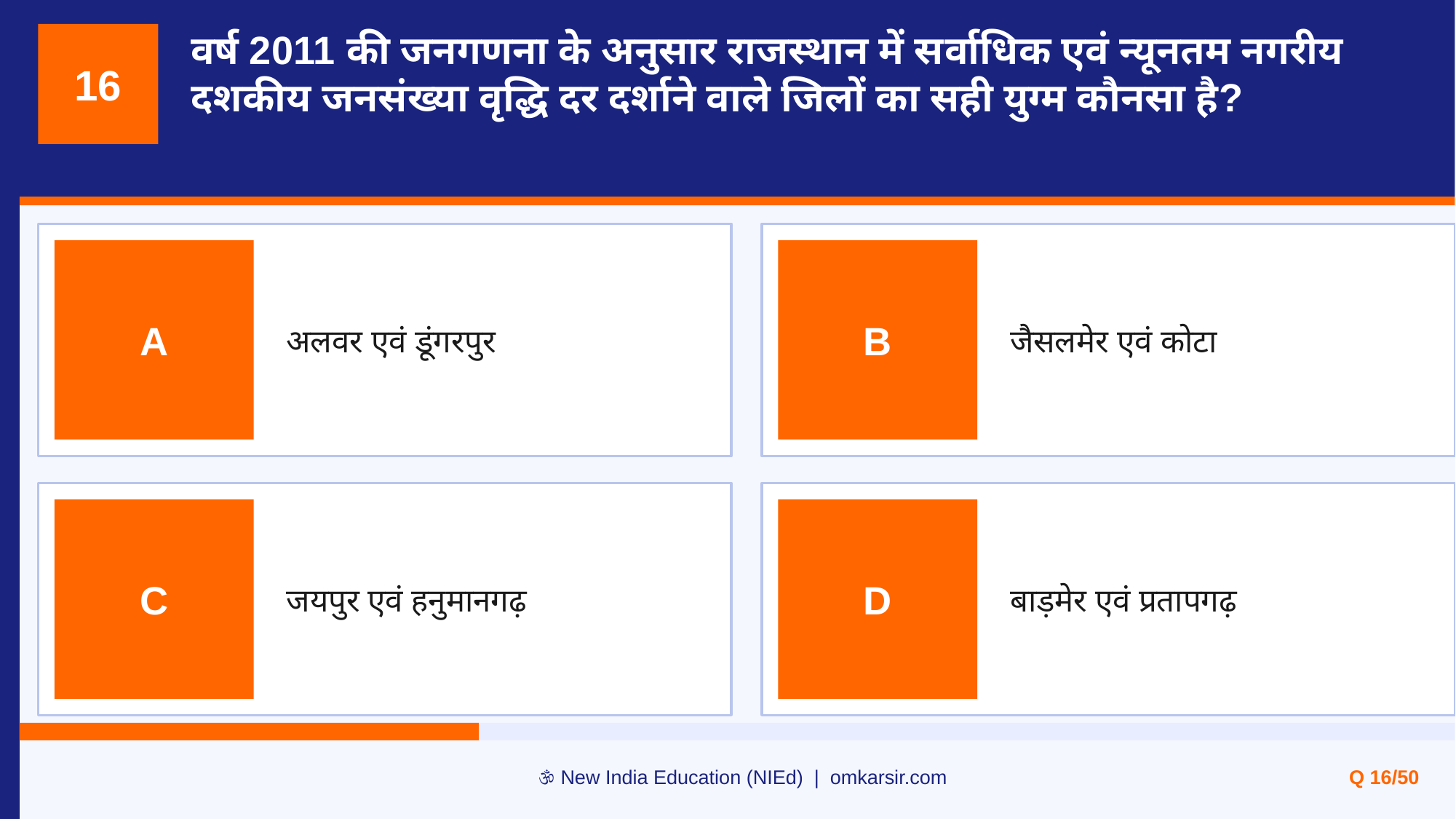

वर्ष 2011 की जनगणना के अनुसार राजस्थान में सर्वाधिक एवं न्यूनतम नगरीय दशकीय जनसंख्या वृद्धि दर दर्शाने वाले जिलों का सही युग्म कौनसा है?
16

अलवर एवं डूंगरपुर
जैसलमेर एवं कोटा
A
B

जयपुर एवं हनुमानगढ़
बाड़मेर एवं प्रतापगढ़
C
D

🕉️ New India Education (NIEd)  |  omkarsir.com
Q 16/50